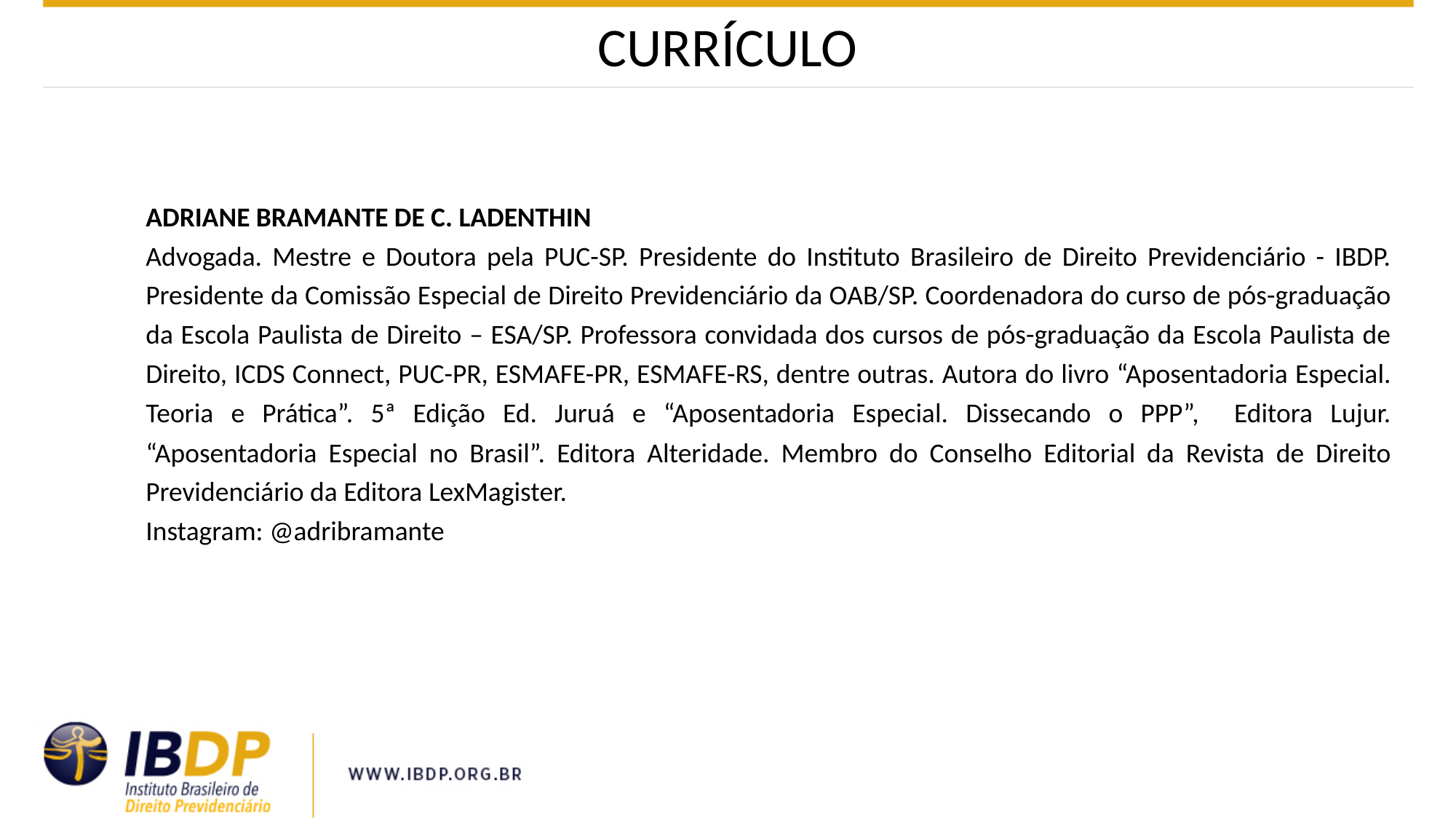

# CURRÍCULO
ADRIANE BRAMANTE DE C. LADENTHIN
Advogada. Mestre e Doutora pela PUC-SP. Presidente do Instituto Brasileiro de Direito Previdenciário - IBDP. Presidente da Comissão Especial de Direito Previdenciário da OAB/SP. Coordenadora do curso de pós-graduação da Escola Paulista de Direito – ESA/SP. Professora convidada dos cursos de pós-graduação da Escola Paulista de Direito, ICDS Connect, PUC-PR, ESMAFE-PR, ESMAFE-RS, dentre outras. Autora do livro “Aposentadoria Especial. Teoria e Prática”. 5ª Edição Ed. Juruá e “Aposentadoria Especial. Dissecando o PPP”,  Editora Lujur. “Aposentadoria Especial no Brasil”. Editora Alteridade. Membro do Conselho Editorial da Revista de Direito Previdenciário da Editora LexMagister.
Instagram: @adribramante